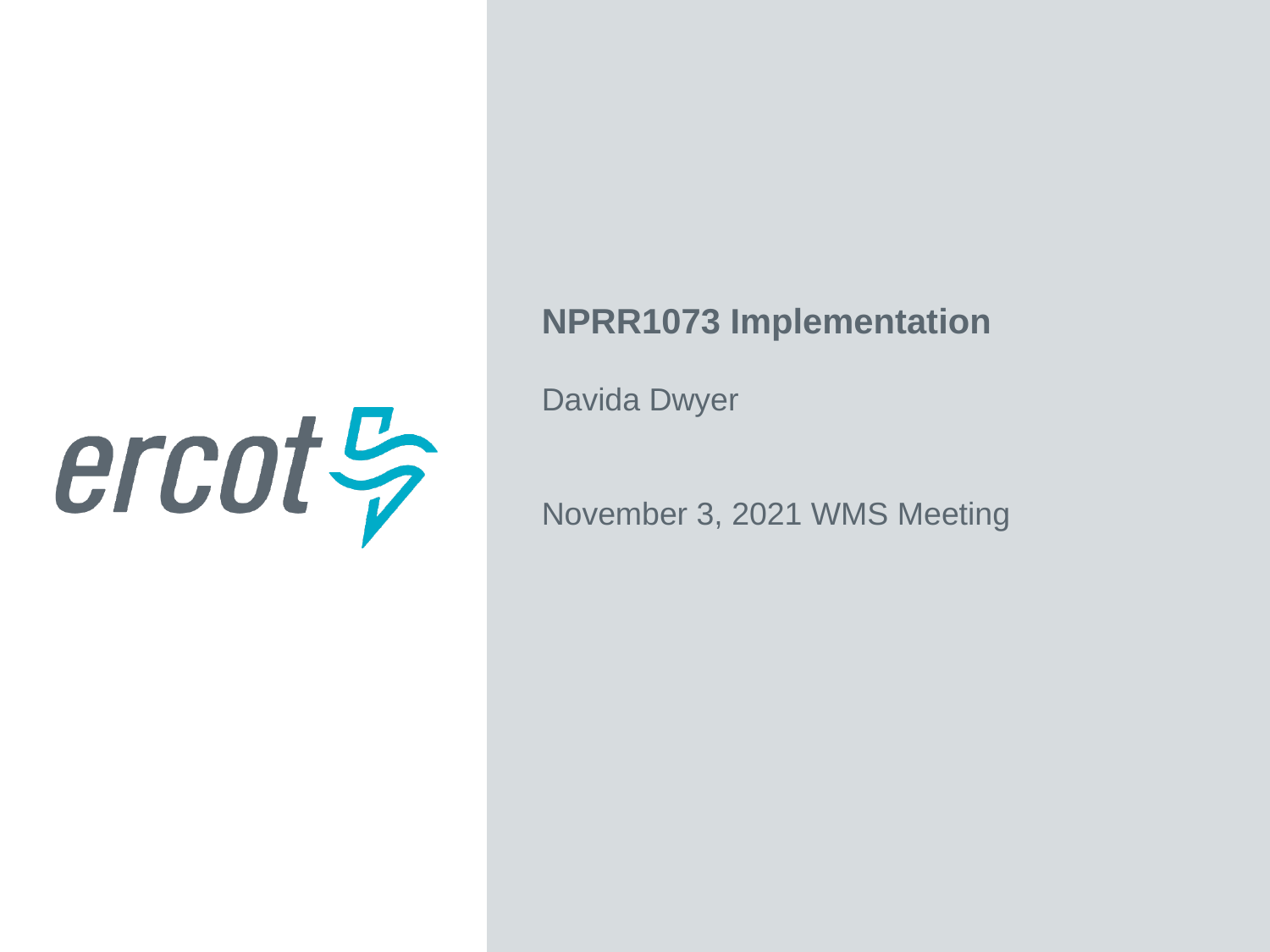

NPRR1073 Implementation

Davida Dwyer

November 3, 2021 WMS Meeting